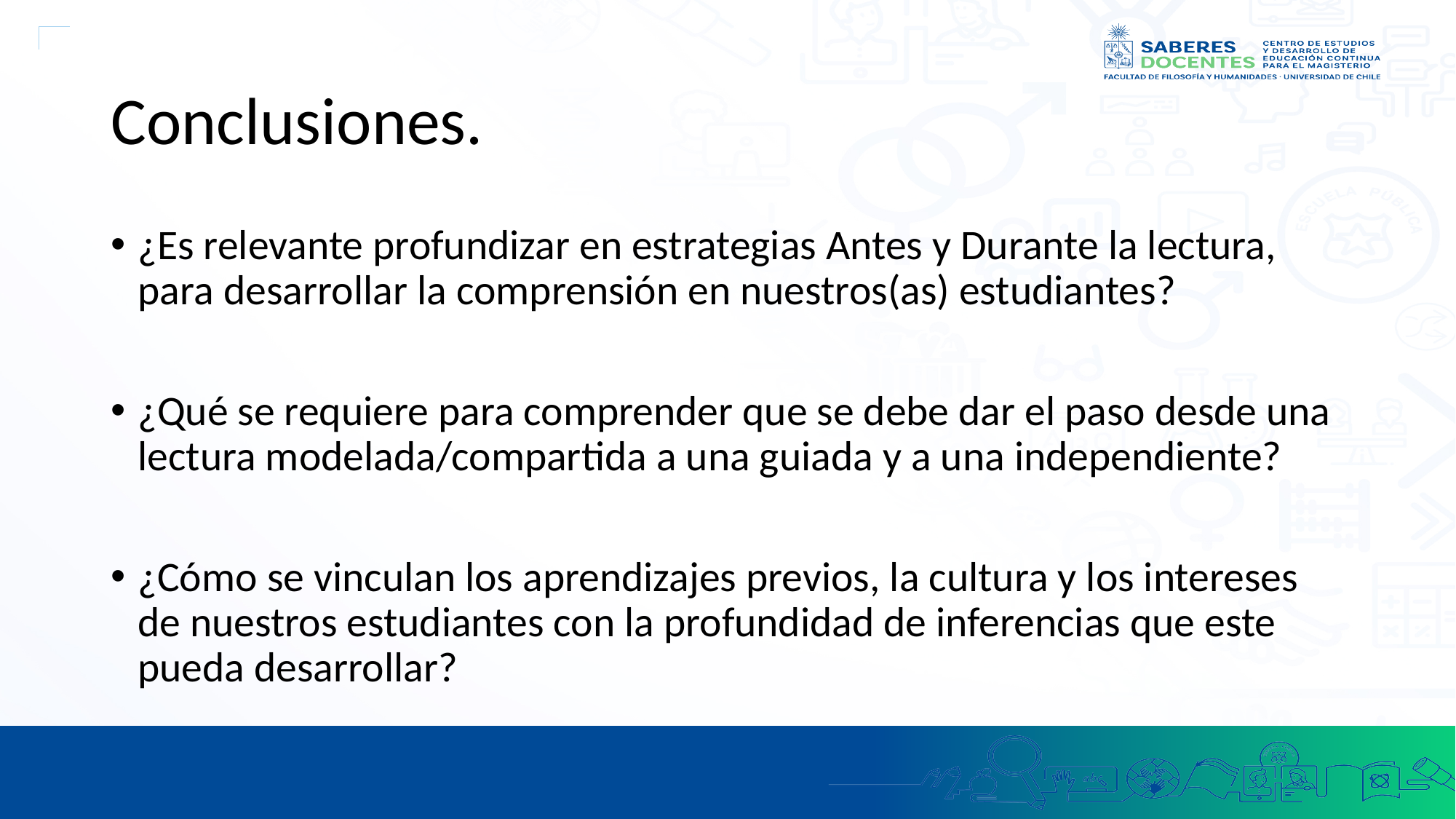

# Conclusiones.
¿Es relevante profundizar en estrategias Antes y Durante la lectura, para desarrollar la comprensión en nuestros(as) estudiantes?

¿Qué se requiere para comprender que se debe dar el paso desde una lectura modelada/compartida a una guiada y a una independiente?

¿Cómo se vinculan los aprendizajes previos, la cultura y los intereses de nuestros estudiantes con la profundidad de inferencias que este pueda desarrollar?